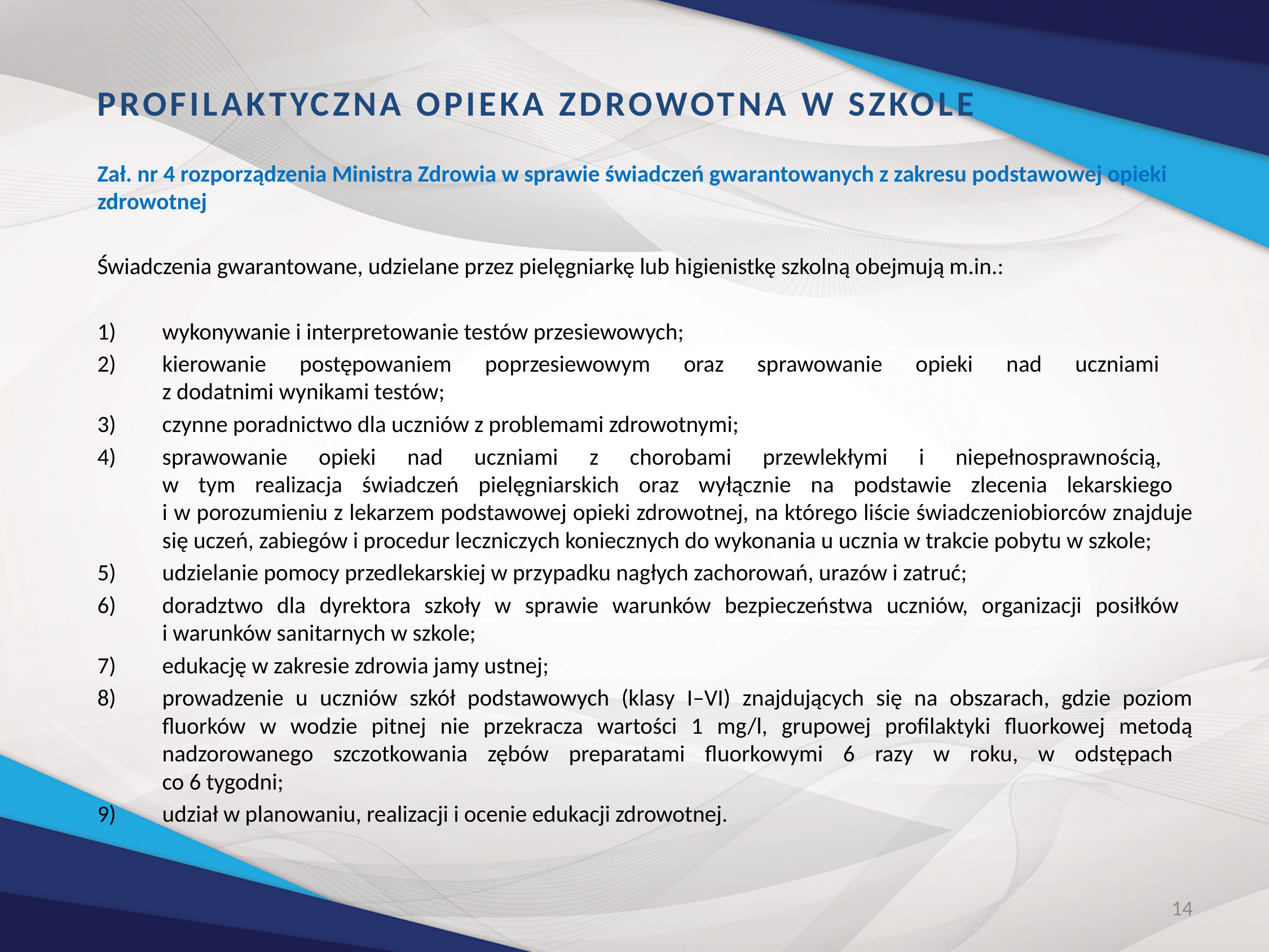

PROFILAKTYCZNA OPIEKA ZDROWOTNA W SZKOLE

Zał. nr 4 rozporządzenia Ministra Zdrowia w sprawie świadczeń gwarantowanych z zakresu podstawowej opieki zdrowotnej

Świadczenia gwarantowane, udzielane przez pielęgniarkę lub higienistkę szkolną obejmują m.in.:

wykonywanie i interpretowanie testów przesiewowych;
kierowanie postępowaniem poprzesiewowym oraz sprawowanie opieki nad uczniami
z dodatnimi wynikami testów;
czynne poradnictwo dla uczniów z problemami zdrowotnymi;
sprawowanie opieki nad uczniami z chorobami przewlekłymi i niepełnosprawnością,
w tym realizacja świadczeń pielęgniarskich oraz wyłącznie na podstawie zlecenia lekarskiego
i w porozumieniu z lekarzem podstawowej opieki zdrowotnej, na którego liście świadczeniobiorców znajduje się uczeń, zabiegów i procedur leczniczych koniecznych do wykonania u ucznia w trakcie pobytu w szkole;
udzielanie pomocy przedlekarskiej w przypadku nagłych zachorowań, urazów i zatruć;
doradztwo dla dyrektora szkoły w sprawie warunków bezpieczeństwa uczniów, organizacji posiłków
i warunków sanitarnych w szkole;
edukację w zakresie zdrowia jamy ustnej;
prowadzenie u uczniów szkół podstawowych (klasy I–VI) znajdujących się na obszarach, gdzie poziom fluorków w wodzie pitnej nie przekracza wartości 1 mg/l, grupowej profilaktyki fluorkowej metodą nadzorowanego szczotkowania zębów preparatami fluorkowymi 6 razy w roku, w odstępach
co 6 tygodni;
udział w planowaniu, realizacji i ocenie edukacji zdrowotnej.

14